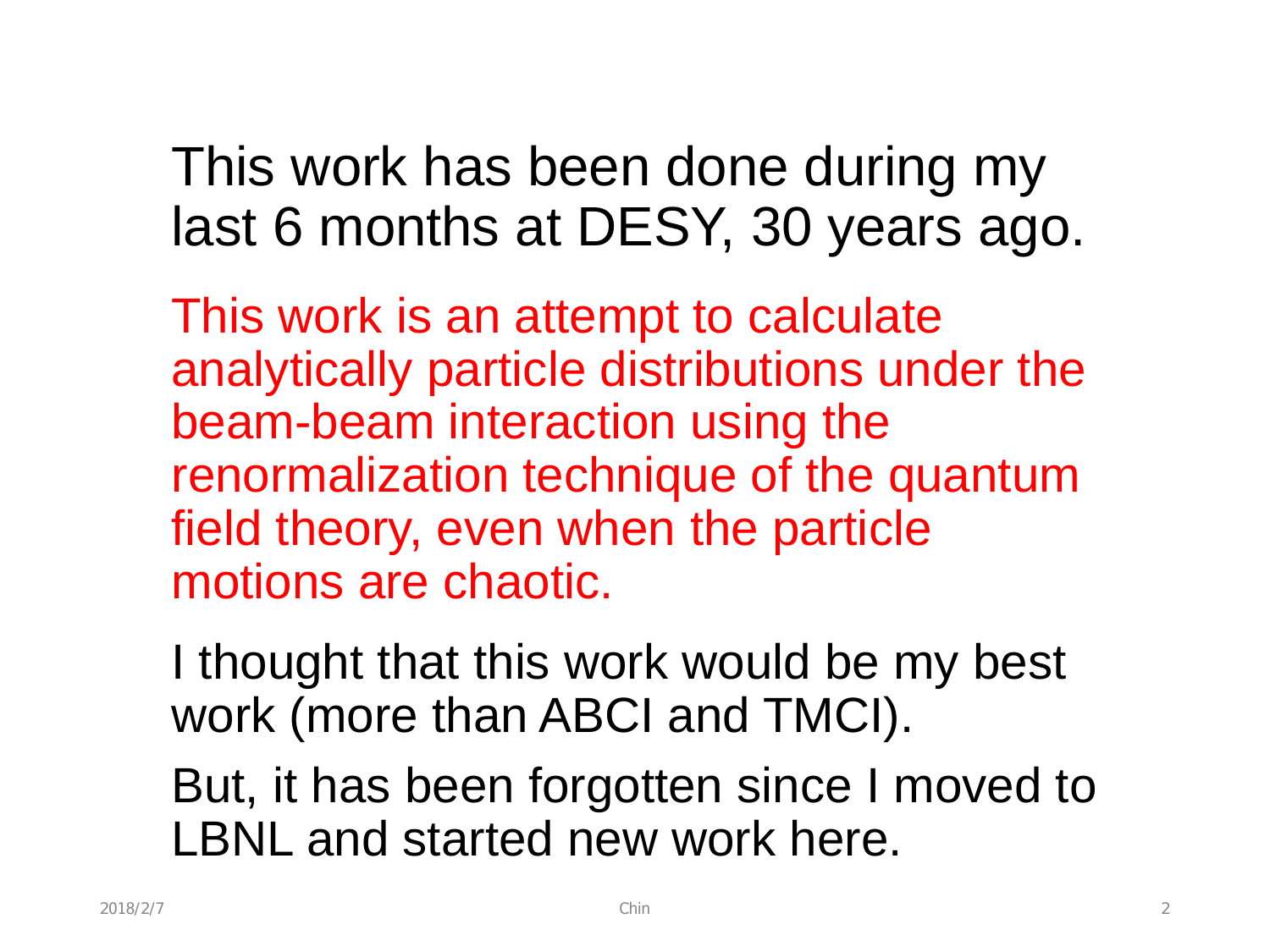

# This work has been done during my last 6 months at DESY, 30 years ago.
This work is an attempt to calculate analytically particle distributions under the beam-beam interaction using the renormalization technique of the quantum field theory, even when the particle motions are chaotic.

I thought that this work would be my best work (more than ABCI and TMCI).

But, it has been forgotten since I moved to LBNL and started new work here.
2018/2/7
Chin
2